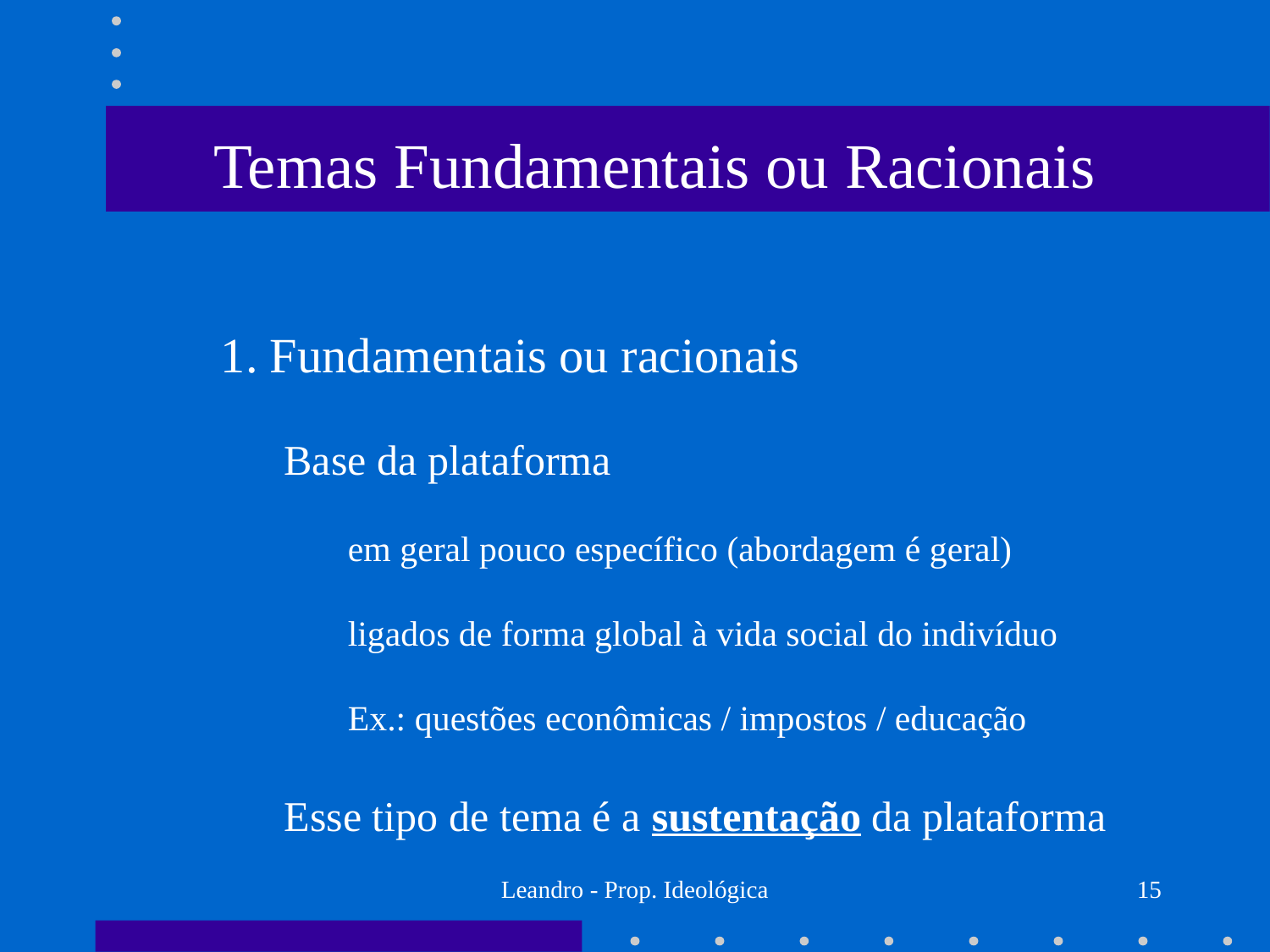

Temas Fundamentais ou Racionais
1. Fundamentais ou racionais
Base da plataforma
em geral pouco específico (abordagem é geral)
ligados de forma global à vida social do indivíduo
Ex.: questões econômicas / impostos / educação
Esse tipo de tema é a sustentação da plataforma
Leandro - Prop. Ideológica
15